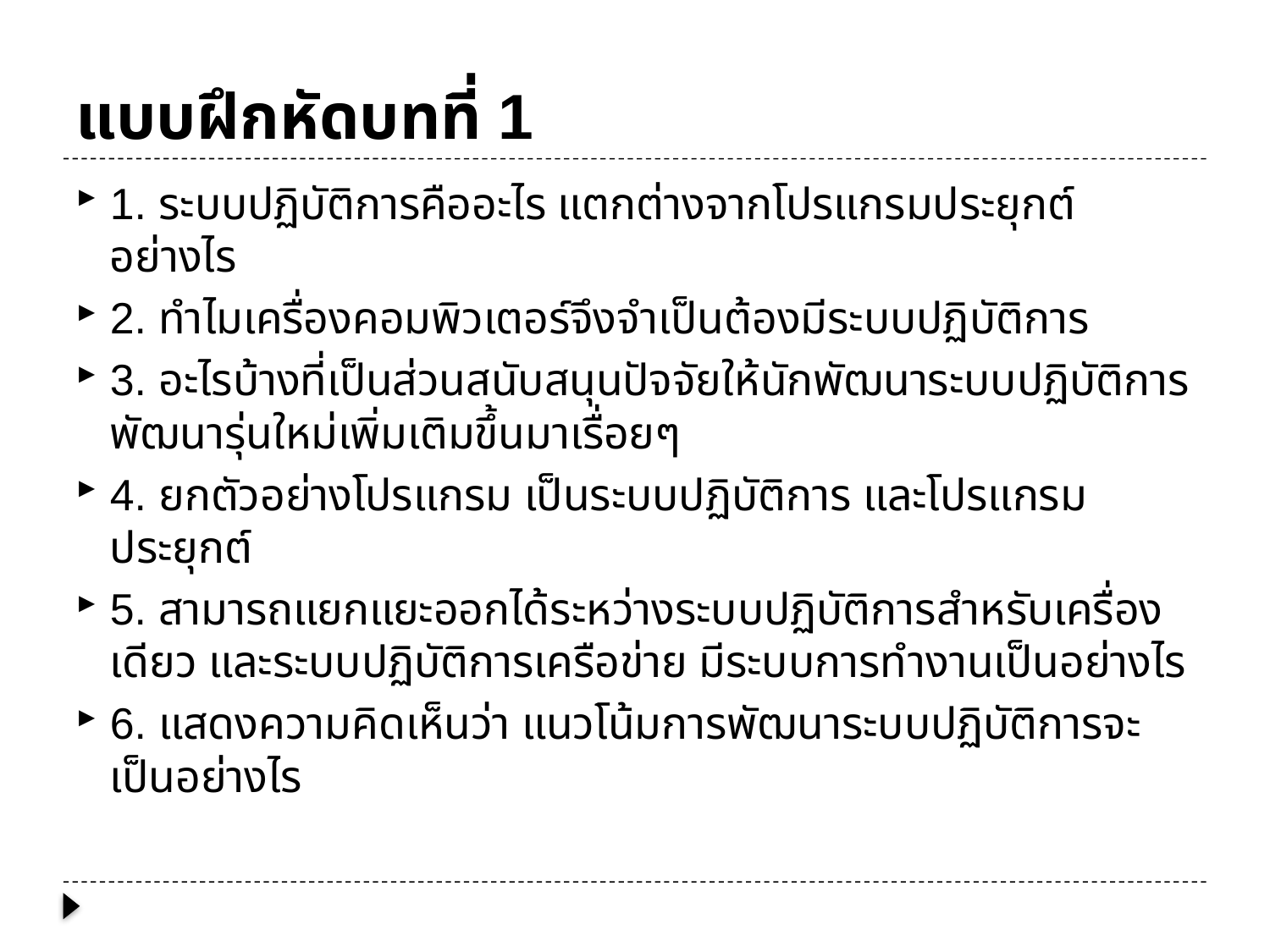

# แบบฝึกหัดบทที่ 1
1. ระบบปฏิบัติการคืออะไร แตกต่างจากโปรแกรมประยุกต์อย่างไร
2. ทำไมเครื่องคอมพิวเตอร์จึงจำเป็นต้องมีระบบปฏิบัติการ
3. อะไรบ้างที่เป็นส่วนสนับสนุนปัจจัยให้นักพัฒนาระบบปฏิบัติการพัฒนารุ่นใหม่เพิ่มเติมขึ้นมาเรื่อยๆ
4. ยกตัวอย่างโปรแกรม เป็นระบบปฏิบัติการ และโปรแกรมประยุกต์
5. สามารถแยกแยะออกได้ระหว่างระบบปฏิบัติการสำหรับเครื่องเดียว และระบบปฏิบัติการเครือข่าย มีระบบการทำงานเป็นอย่างไร
6. แสดงความคิดเห็นว่า แนวโน้มการพัฒนาระบบปฏิบัติการจะเป็นอย่างไร